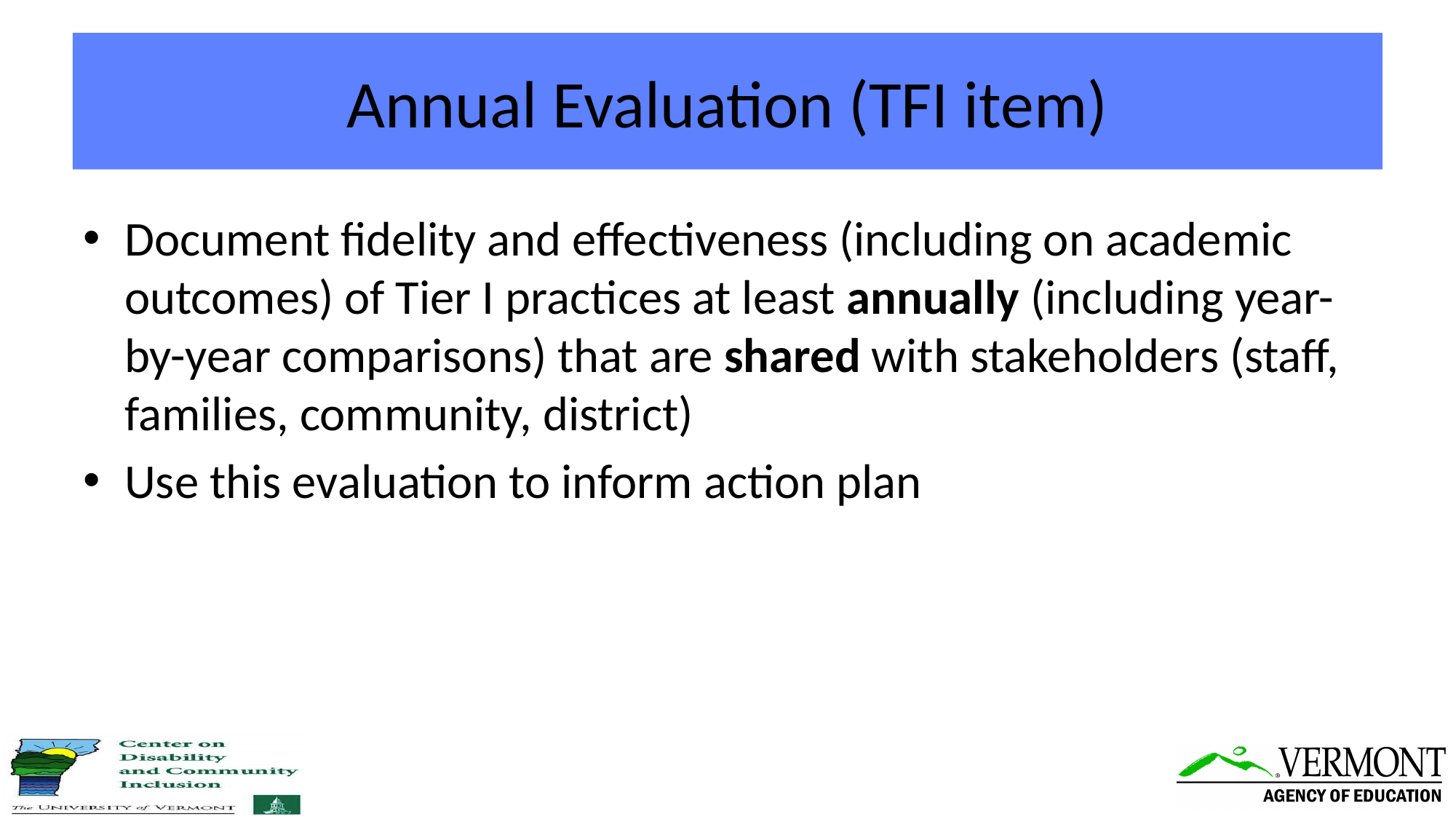

# Annual Evaluation (TFI item)
Document fidelity and effectiveness (including on academic outcomes) of Tier I practices at least annually (including year-by-year comparisons) that are shared with stakeholders (staff, families, community, district)
Use this evaluation to inform action plan